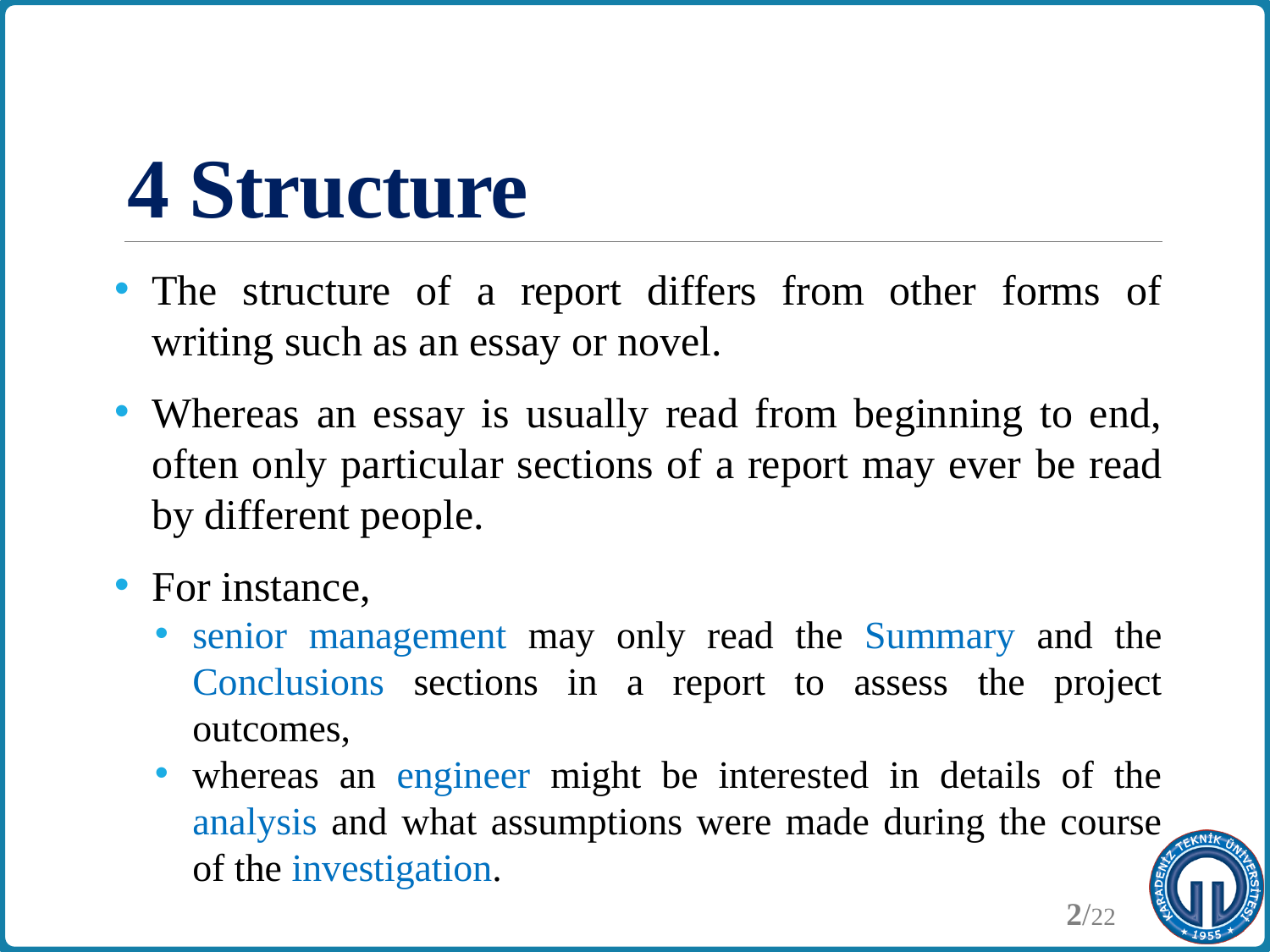

# 4 Structure
The structure of a report differs from other forms of writing such as an essay or novel.
Whereas an essay is usually read from beginning to end, often only particular sections of a report may ever be read by different people.
For instance,
senior management may only read the Summary and the Conclusions sections in a report to assess the project outcomes,
whereas an engineer might be interested in details of the analysis and what assumptions were made during the course of the investigation.
2/22